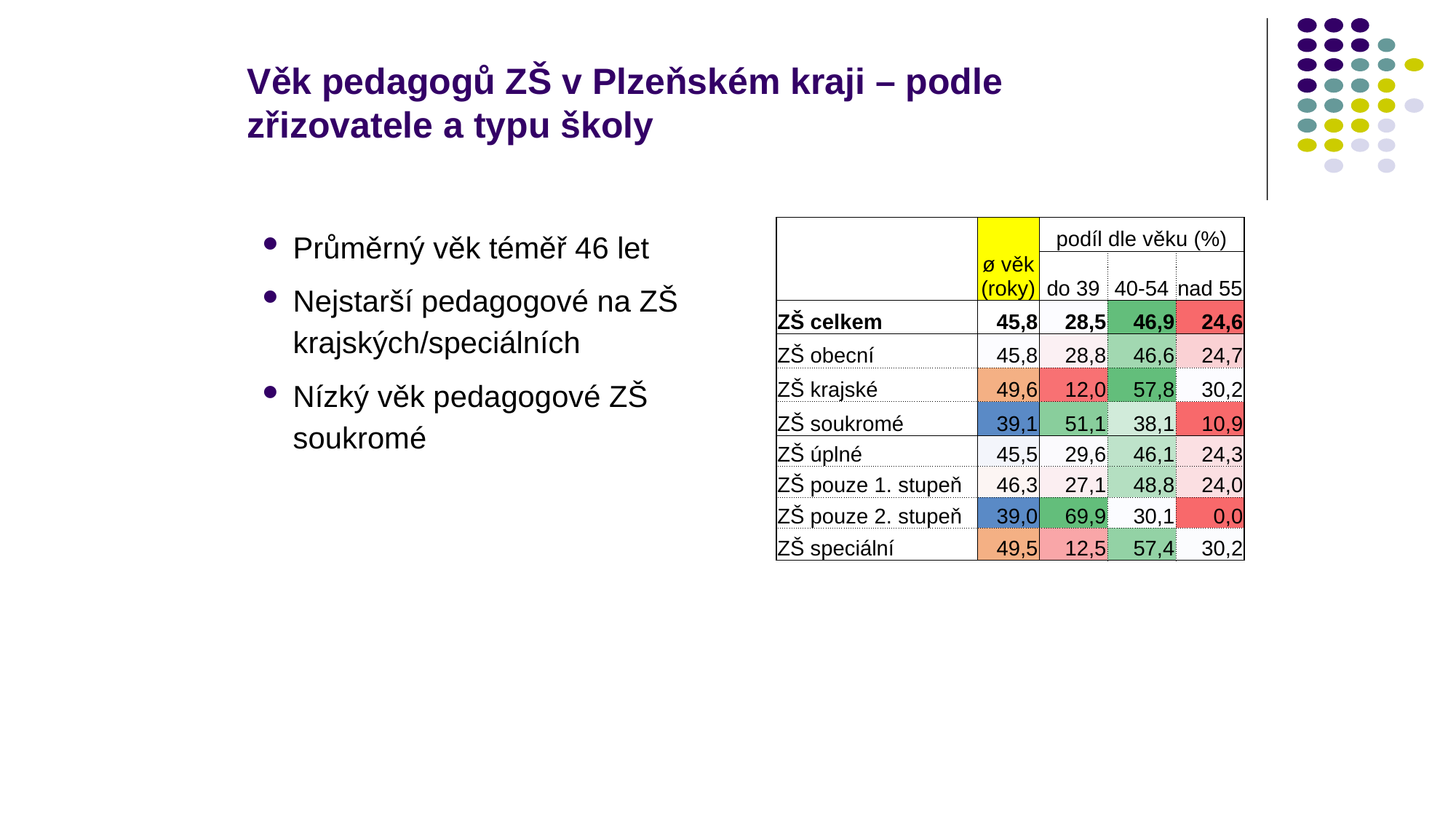

# Věk pedagogů ZŠ v Plzeňském kraji – podle zřizovatele a typu školy
|  | ø věk (roky) | podíl dle věku (%) |  |  |
| --- | --- | --- | --- | --- |
|  |  | do 39 | 40-54 | nad 55 |
| ZŠ celkem | 45,8 | 28,5 | 46,9 | 24,6 |
| ZŠ obecní | 45,8 | 28,8 | 46,6 | 24,7 |
| ZŠ krajské | 49,6 | 12,0 | 57,8 | 30,2 |
| ZŠ soukromé | 39,1 | 51,1 | 38,1 | 10,9 |
| ZŠ úplné | 45,5 | 29,6 | 46,1 | 24,3 |
| ZŠ pouze 1. stupeň | 46,3 | 27,1 | 48,8 | 24,0 |
| ZŠ pouze 2. stupeň | 39,0 | 69,9 | 30,1 | 0,0 |
| ZŠ speciální | 49,5 | 12,5 | 57,4 | 30,2 |
Průměrný věk téměř 46 let
Nejstarší pedagogové na ZŠ krajských/speciálních
Nízký věk pedagogové ZŠ soukromé